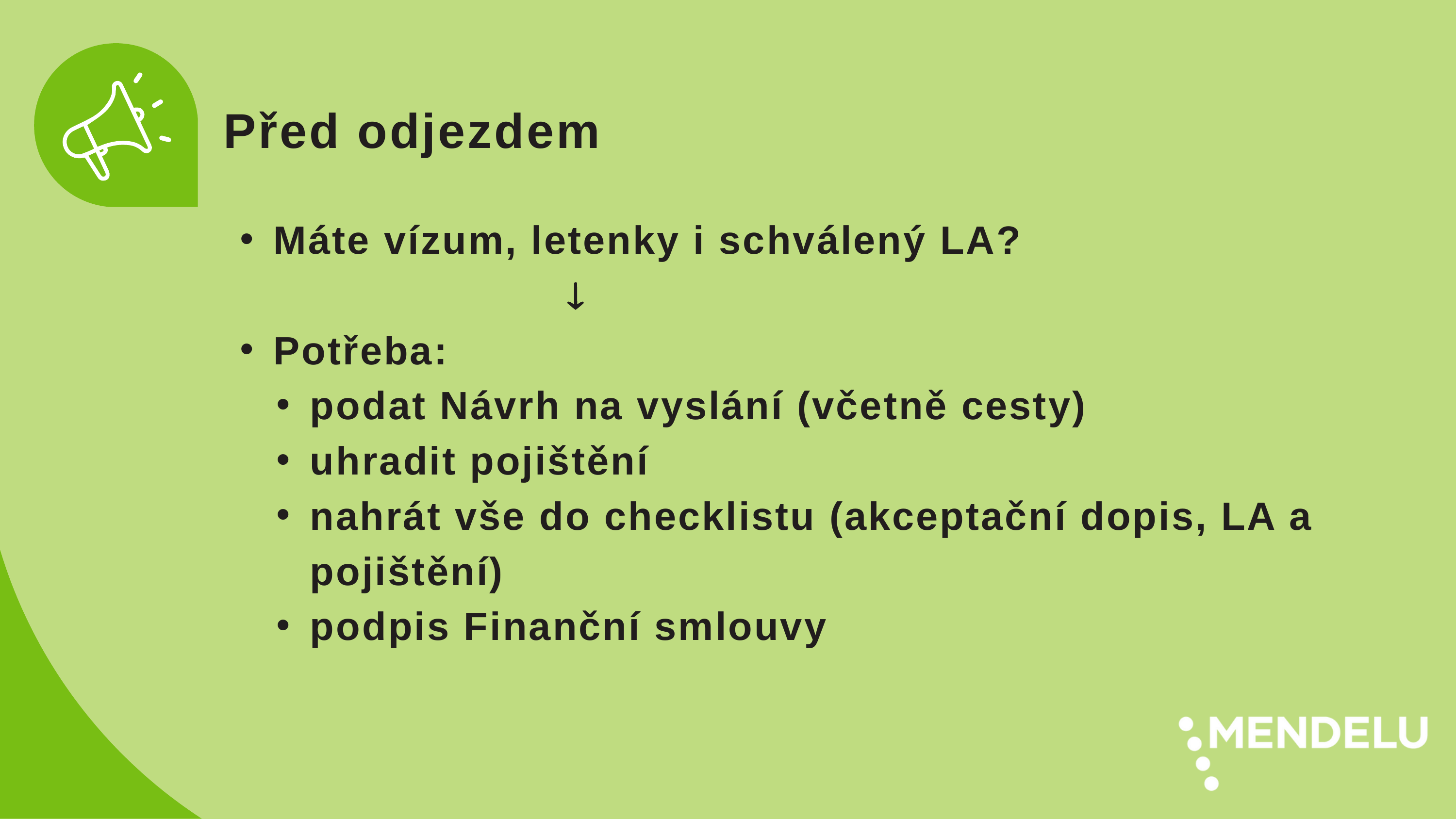

Před odjezdem
Máte vízum, letenky i schválený LA?
			↓
Potřeba:
podat Návrh na vyslání (včetně cesty)
uhradit pojištění
nahrát vše do checklistu (akceptační dopis, LA a pojištění)
podpis Finanční smlouvy